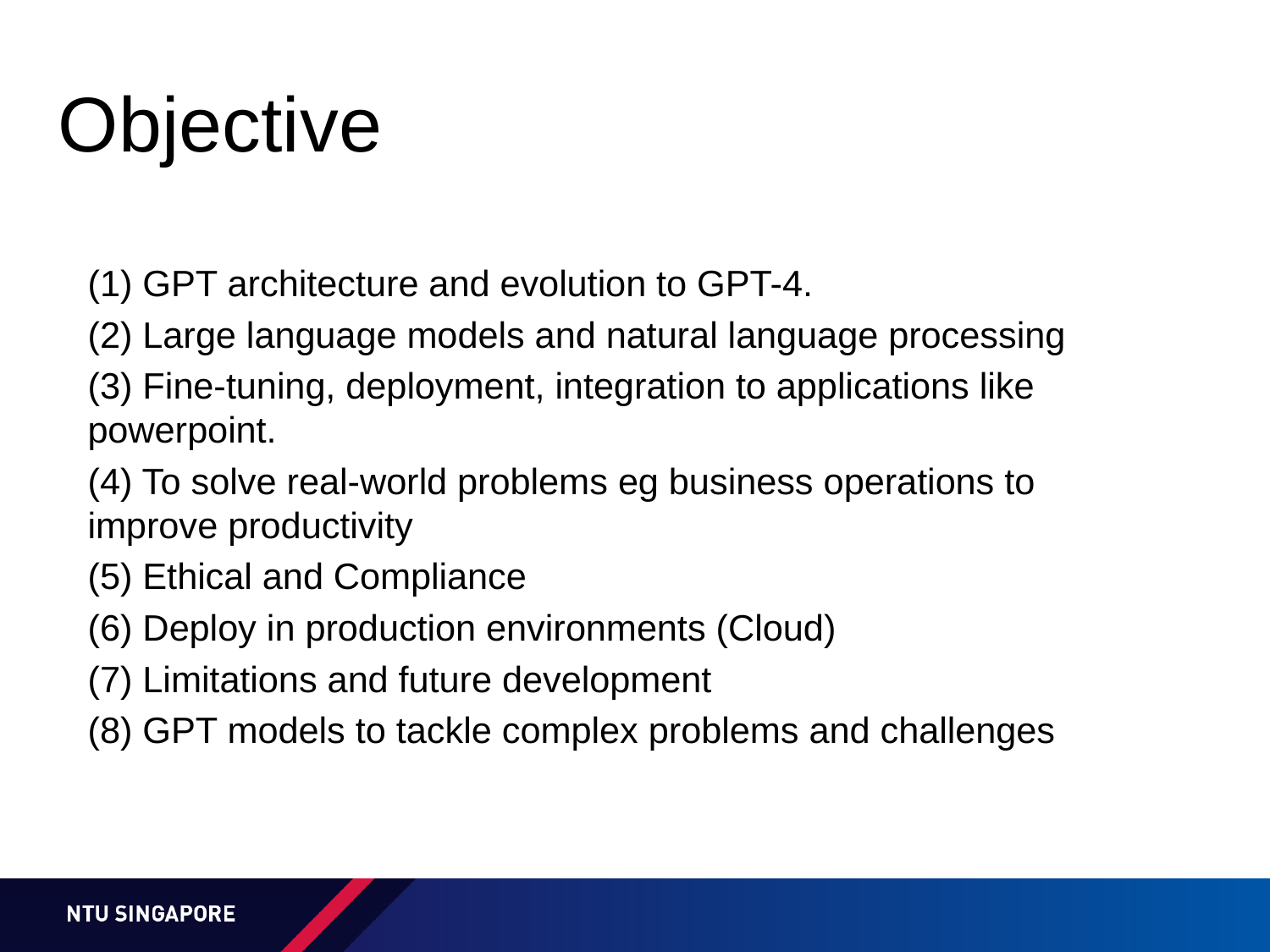

# Objective
(1) GPT architecture and evolution to GPT-4.
(2) Large language models and natural language processing
(3) Fine-tuning, deployment, integration to applications like powerpoint.
(4) To solve real-world problems eg business operations to improve productivity
(5) Ethical and Compliance
(6) Deploy in production environments (Cloud)
(7) Limitations and future development
(8) GPT models to tackle complex problems and challenges